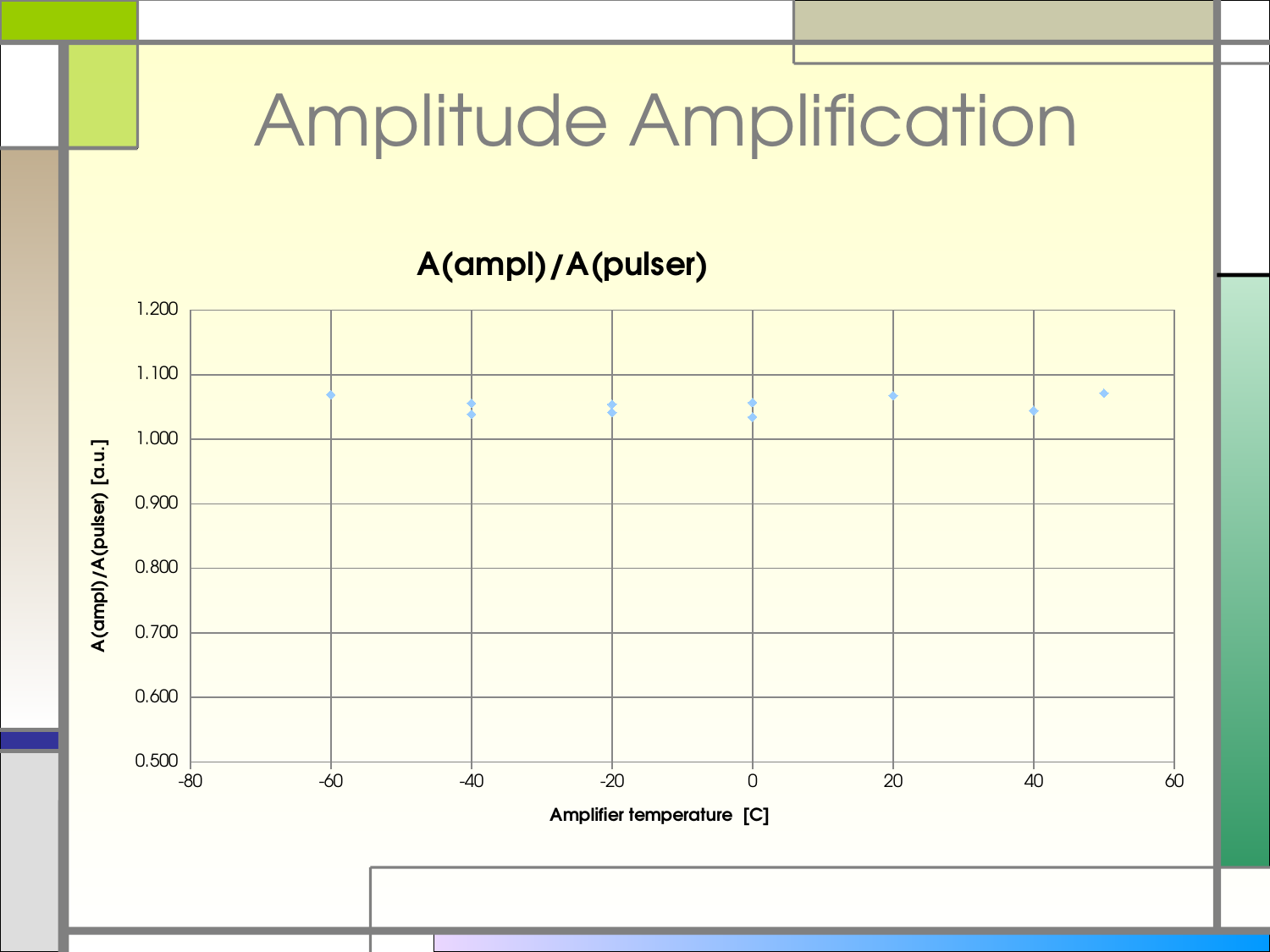

# Amplitude Amplification

### Chart: A(ampl)/A(pulser)

| Category |  |
|---|---|